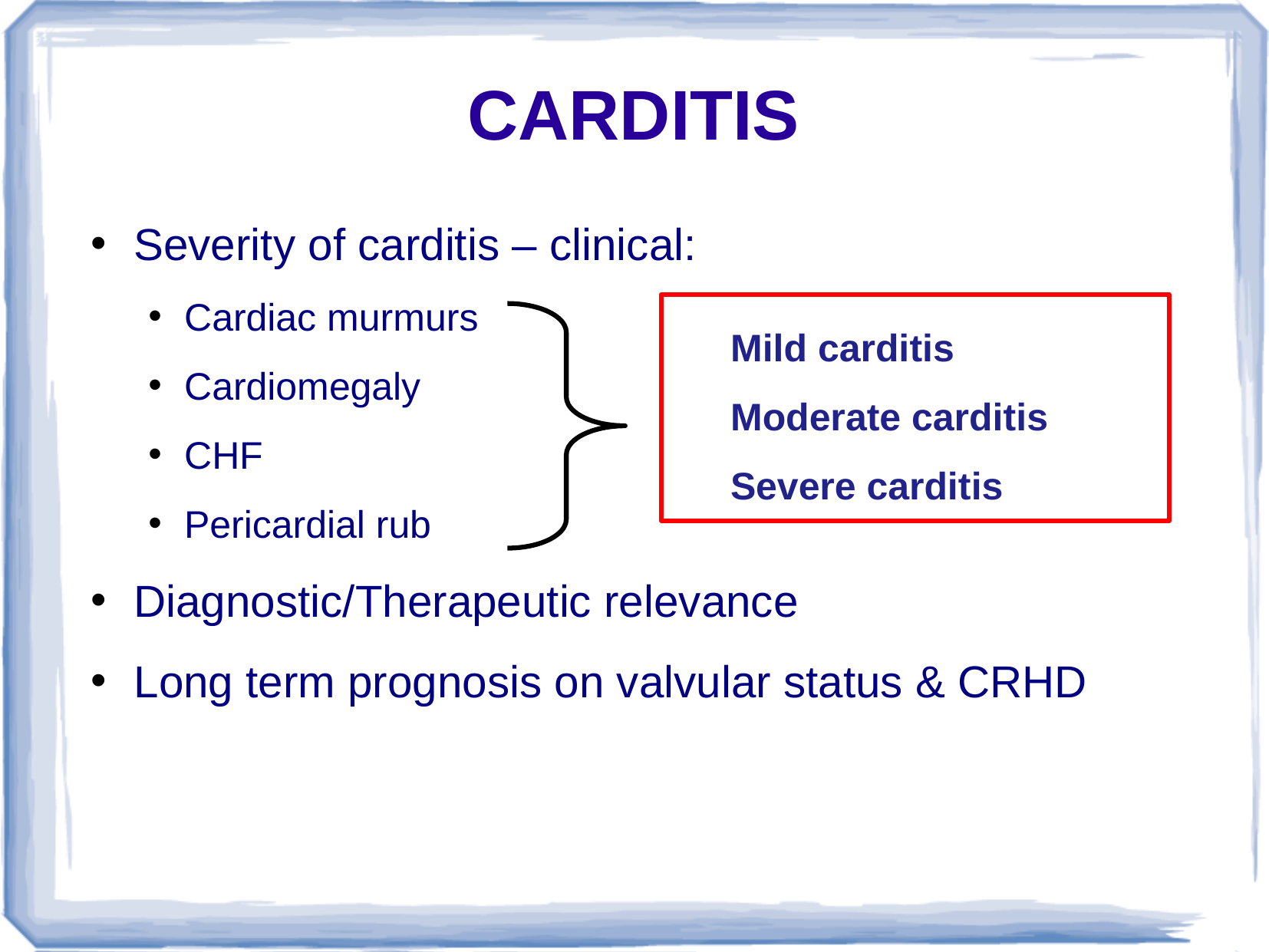

CARDITIS
Severity of carditis – clinical:
Cardiac murmurs
Cardiomegaly
CHF
Pericardial rub
Diagnostic/Therapeutic relevance
Long term prognosis on valvular status & CRHD
Mild carditis
Moderate carditis
Severe carditis